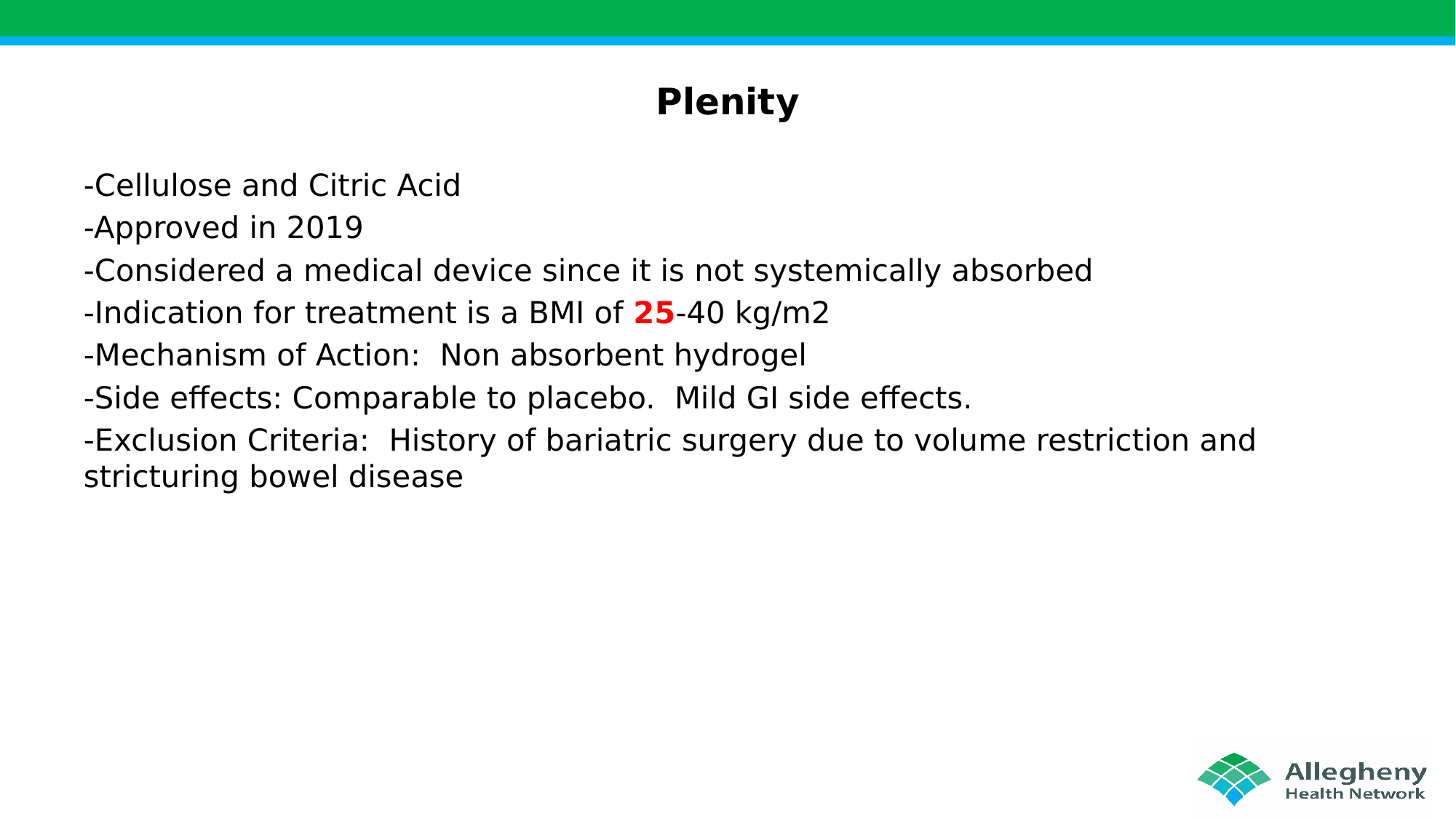

# Plenity
-Cellulose and Citric Acid
-Approved in 2019
-Considered a medical device since it is not systemically absorbed
-Indication for treatment is a BMI of 25-40 kg/m2
-Mechanism of Action:  Non absorbent hydrogel
-Side effects: Comparable to placebo.  Mild GI side effects.
-Exclusion Criteria:  History of bariatric surgery due to volume restriction and stricturing bowel disease